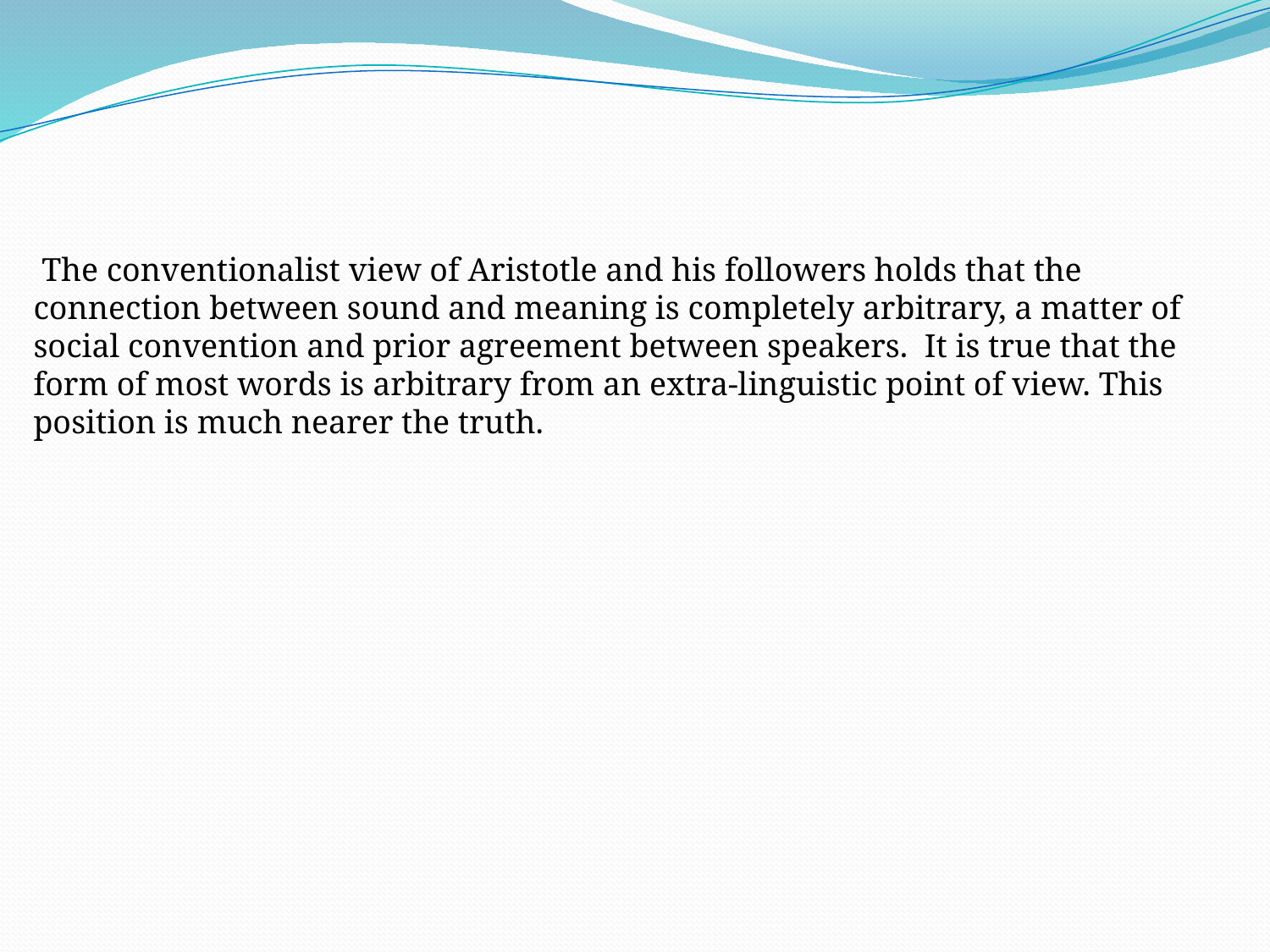

The conventionalist view of Aristotle and his followers holds that the connection between sound and meaning is completely arbitrary, a matter of social convention and prior agreement between speakers.  It is true that the form of most words is arbitrary from an extra-linguistic point of view. This position is much nearer the truth.